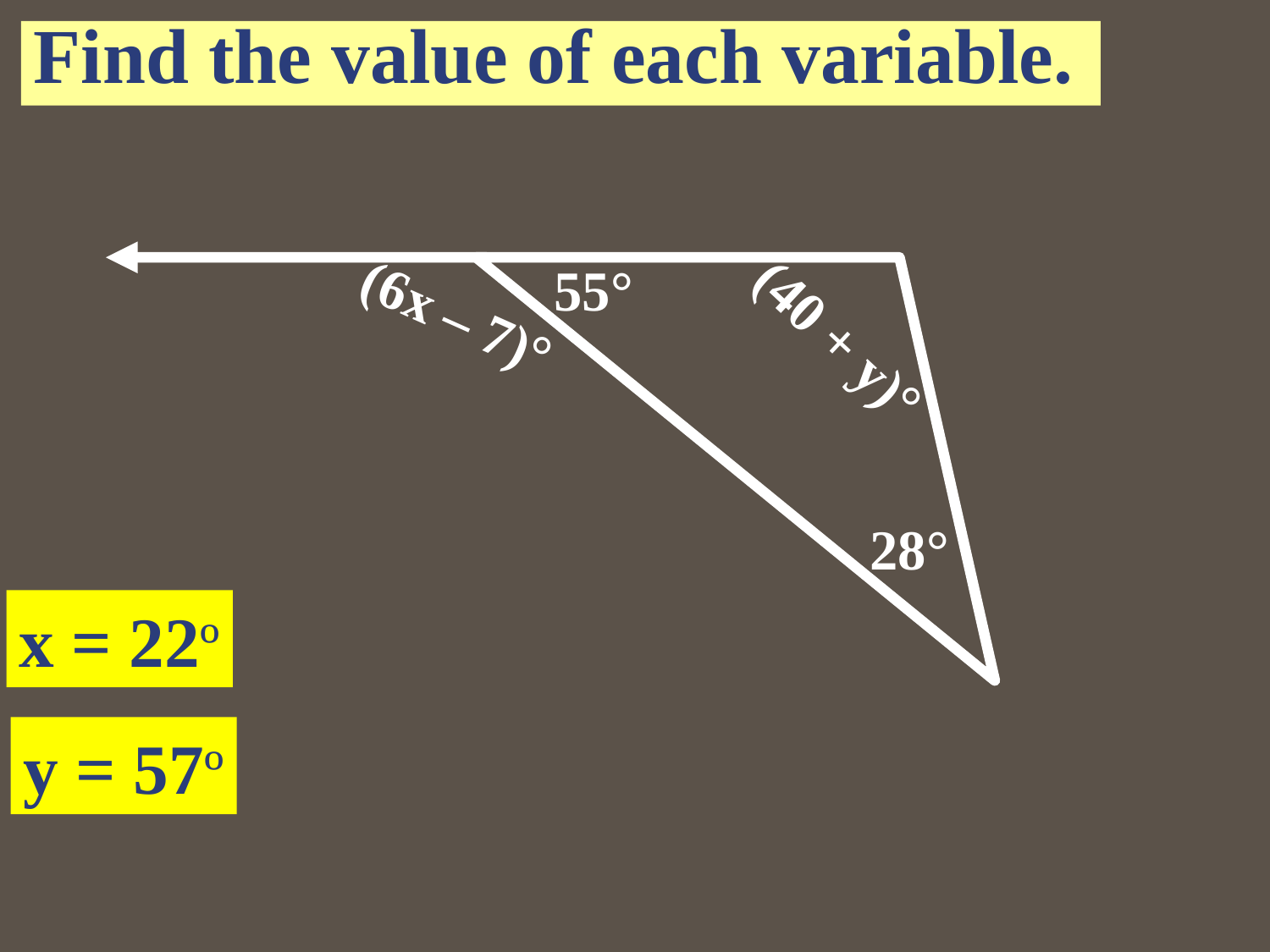

# Find the value of each variable.
55°

43°
(6x – 7)°
(40 + y)°
28°
x = 22º
y = 57º